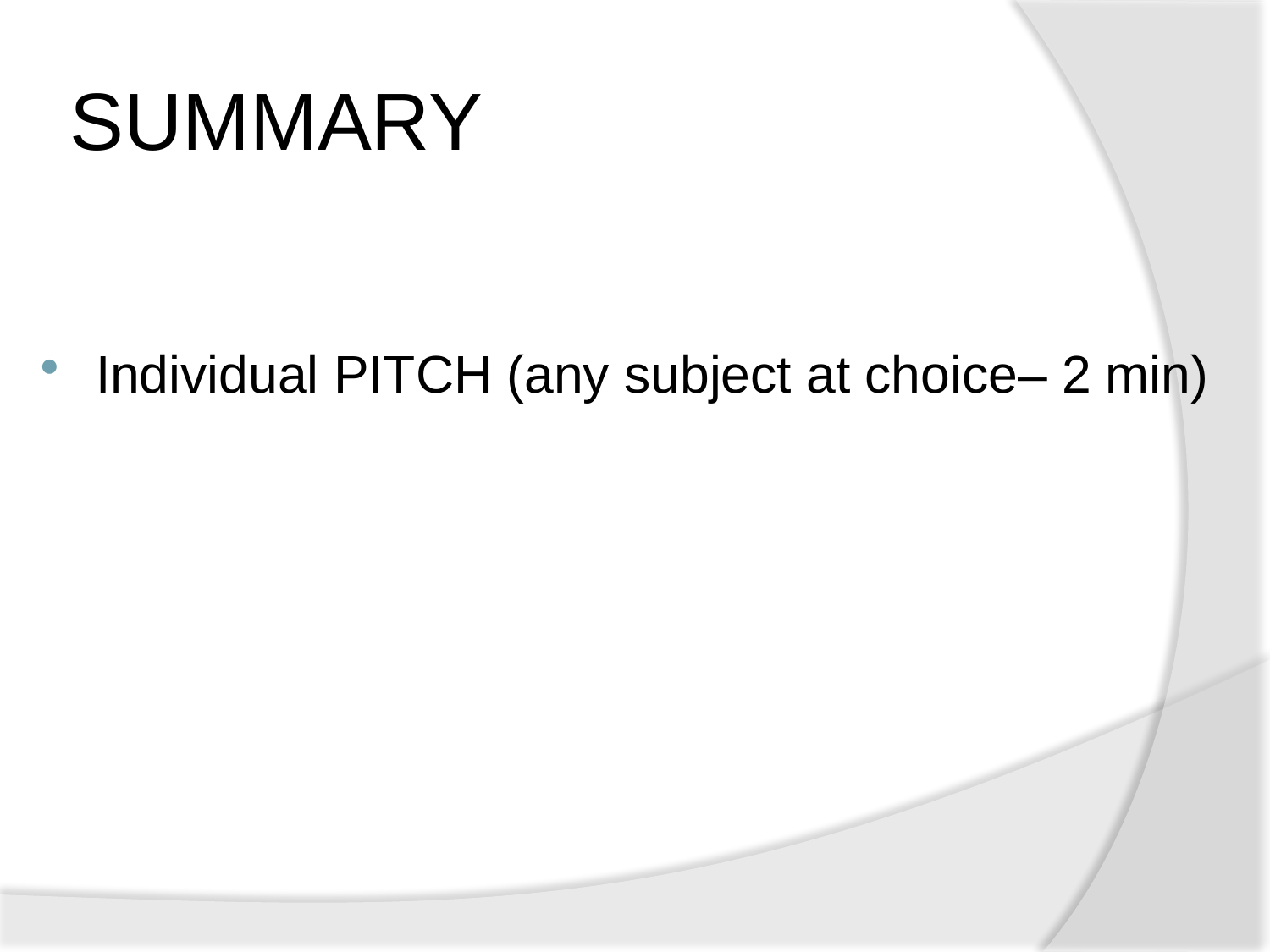

# SUMMARY

Individual PITCH (any subject at choice– 2 min)